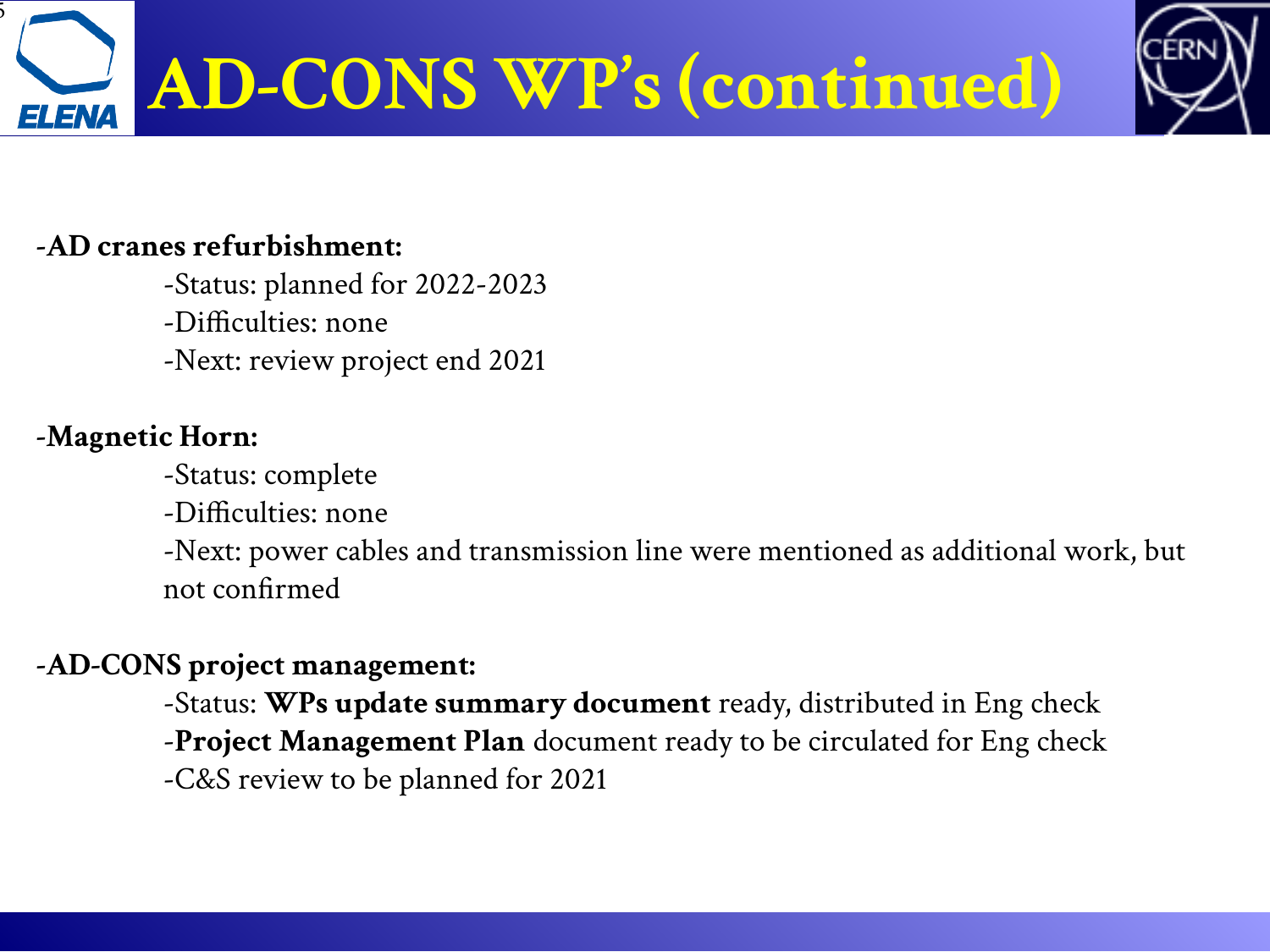

5
# AD-CONS WP’s (continued)
-AD cranes refurbishment:
	-Status: planned for 2022-2023
	-Difficulties: none
	-Next: review project end 2021

-Magnetic Horn:
	-Status: complete
	-Difficulties: none
	-Next: power cables and transmission line were mentioned as additional work, but 	not confirmed

-AD-CONS project management:
	-Status: WPs update summary document ready, distributed in Eng check
	-Project Management Plan document ready to be circulated for Eng check
	-C&S review to be planned for 2021